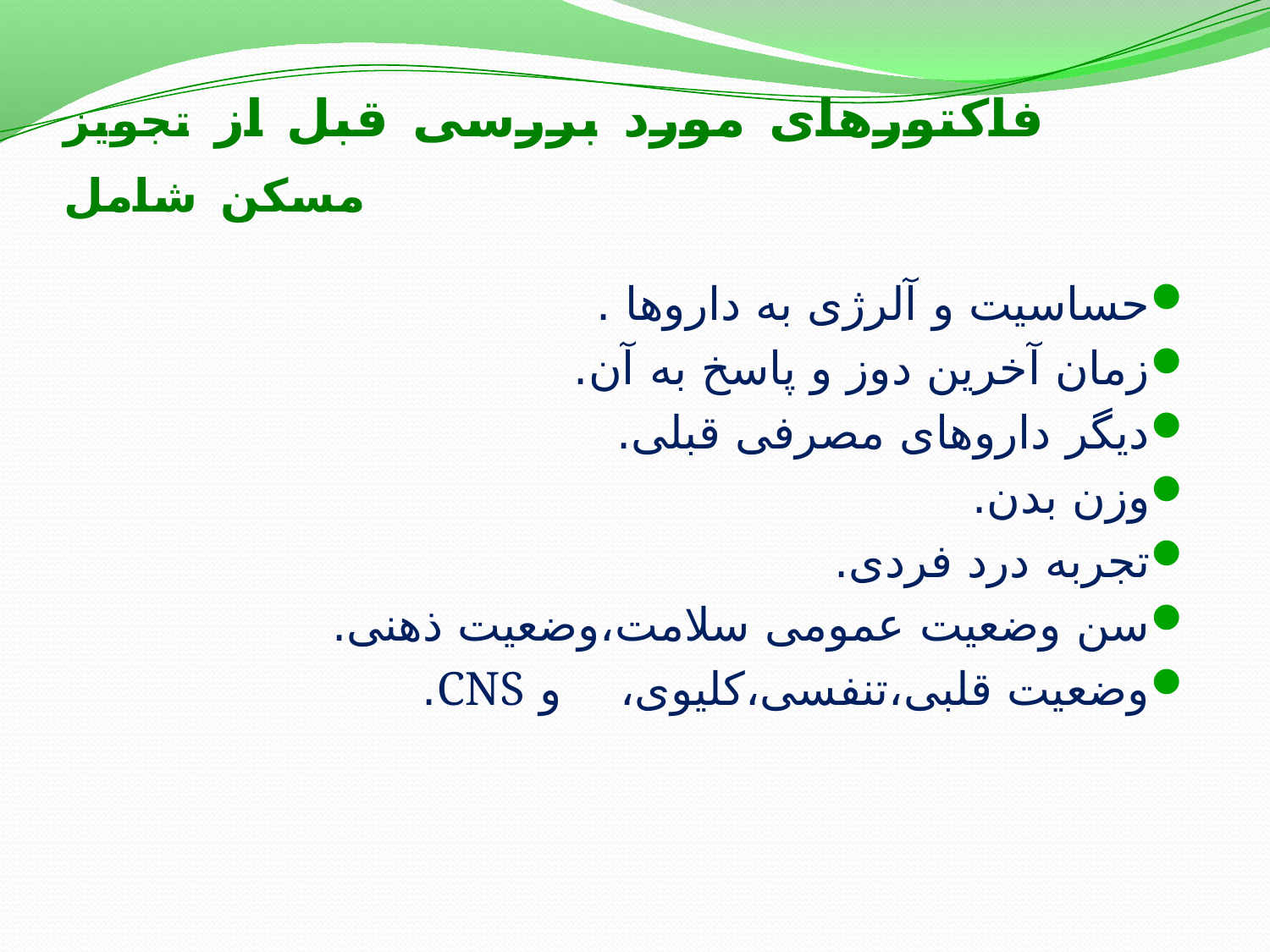

# فاکتورهای مورد بررسی قبل از تجویز مسکن شامل
حساسیت و آلرژی به داروها .
زمان آخرین دوز و پاسخ به آن.
دیگر داروهای مصرفی قبلی.
وزن بدن.
تجربه درد فردی.
سن وضعیت عمومی سلامت،وضعیت ذهنی.
وضعیت قلبی،تنفسی،کلیوی،    و CNS.